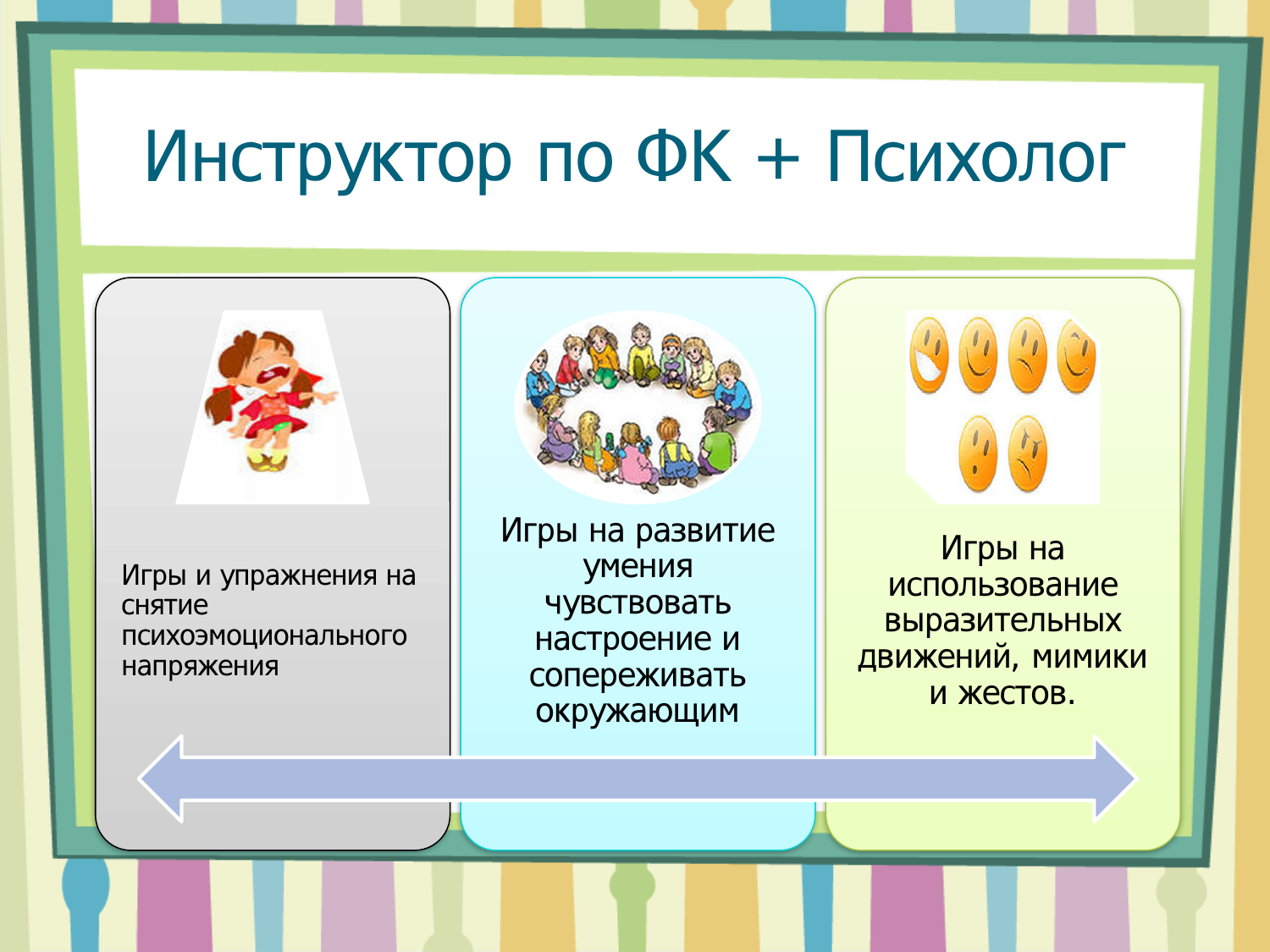

# Инструктор по ФК + Психолог
Игры и упражнения на снятие психоэмоционального напряжения
Игры на развитие умения чувствовать настроение и сопереживать окружающим
Игры на использование выразительных движений, мимики и жестов.